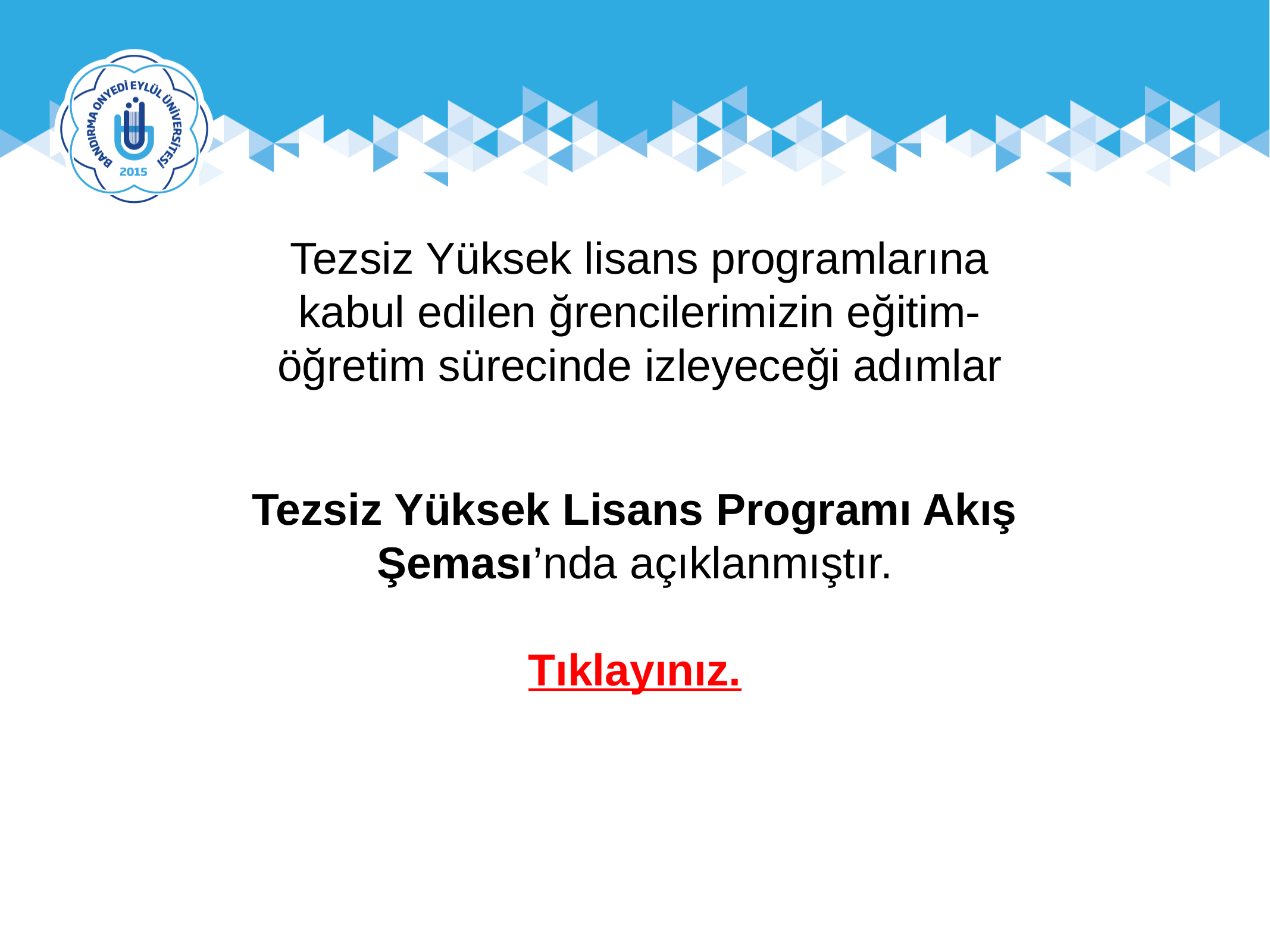

Tezsiz Yüksek lisans programlarına kabul edilen ğrencilerimizin eğitim-öğretim sürecinde izleyeceği adımlar
Tezsiz Yüksek Lisans Programı Akış Şeması’nda açıklanmıştır.

Tıklayınız.